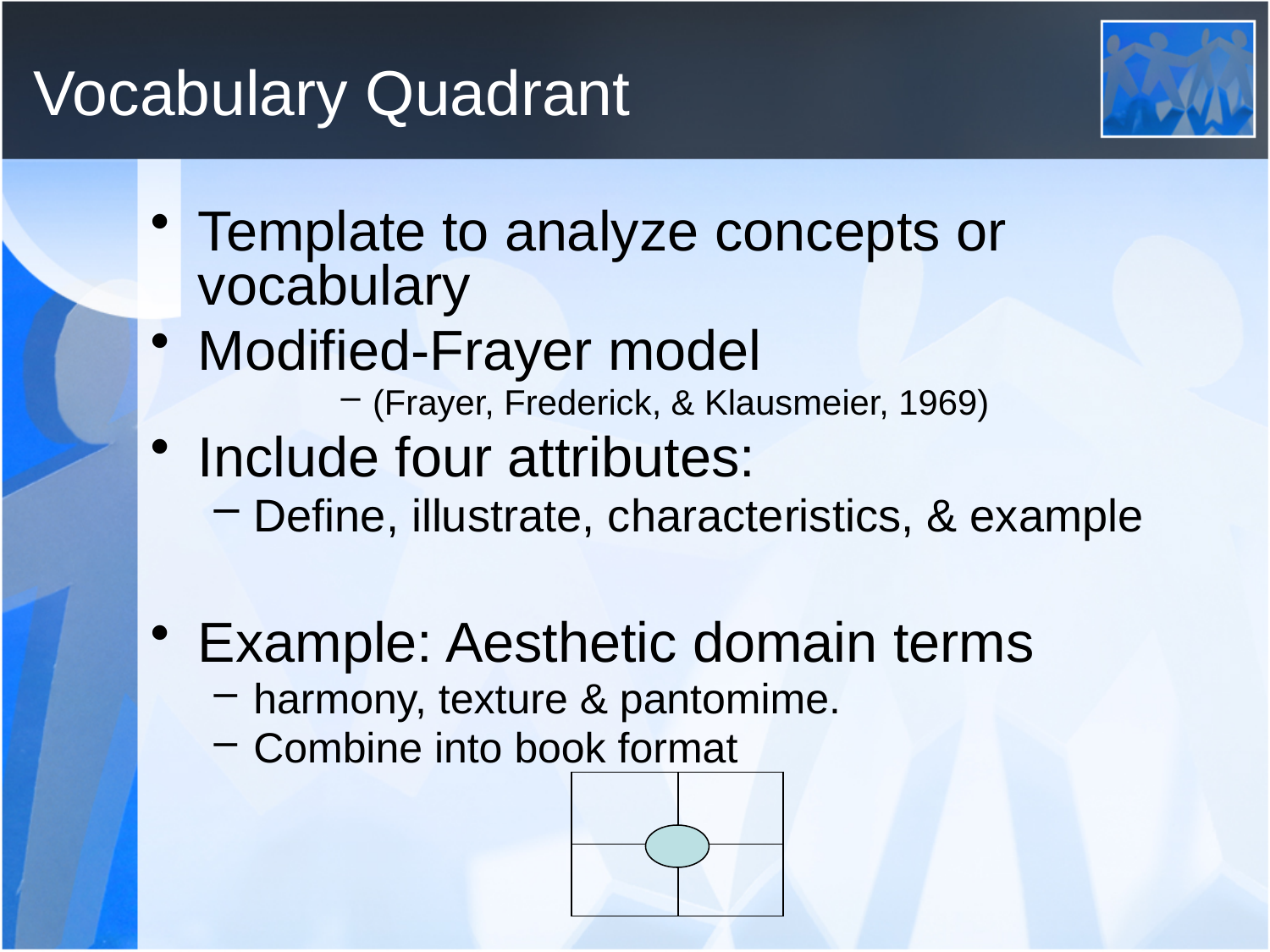

# Vocabulary Quadrant
Template to analyze concepts or vocabulary
Modified-Frayer model
(Frayer, Frederick, & Klausmeier, 1969)
Include four attributes:
Define, illustrate, characteristics, & example

Example: Aesthetic domain terms
harmony, texture & pantomime.
Combine into book format

|  |  |
| --- | --- |
|  |  |